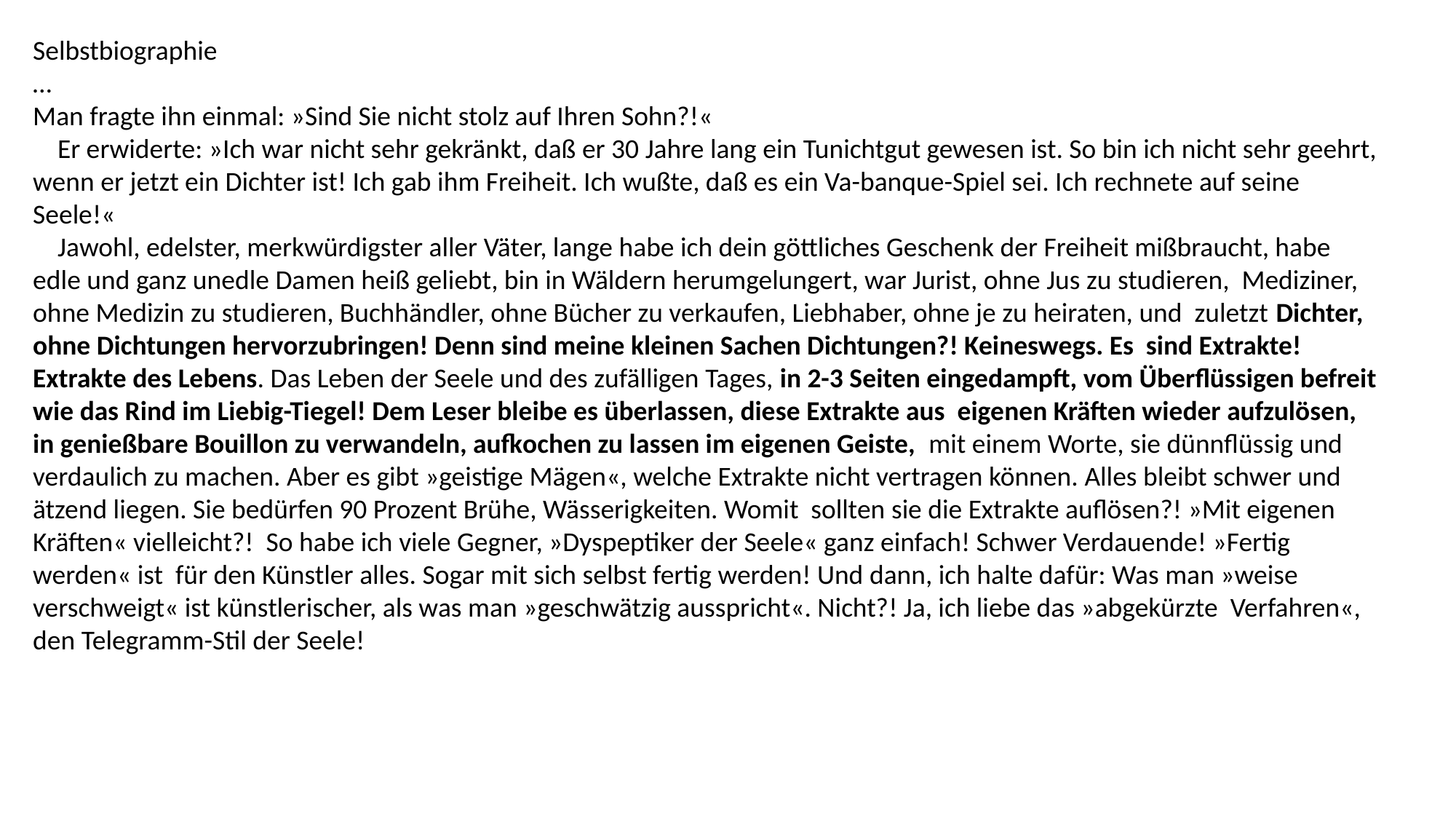

Selbstbiographie
…
Man fragte ihn einmal: »Sind Sie nicht stolz auf Ihren Sohn?!«
    Er erwiderte: »Ich war nicht sehr gekränkt, daß er 30 Jahre lang ein Tunichtgut gewesen ist. So bin ich nicht sehr geehrt, wenn er jetzt ein Dichter ist! Ich gab ihm Freiheit. Ich wußte, daß es ein Va-banque-Spiel sei. Ich rechnete auf seine Seele!«
    Jawohl, edelster, merkwürdigster aller Väter, lange habe ich dein göttliches Geschenk der Freiheit mißbraucht, habe edle und ganz unedle Damen heiß geliebt, bin in Wäldern herumgelungert, war Jurist, ohne Jus zu studieren,  Mediziner, ohne Medizin zu studieren, Buchhändler, ohne Bücher zu verkaufen, Liebhaber, ohne je zu heiraten, und  zuletzt Dichter, ohne Dichtungen hervorzubringen! Denn sind meine kleinen Sachen Dichtungen?! Keineswegs. Es  sind Extrakte! Extrakte des Lebens. Das Leben der Seele und des zufälligen Tages, in 2-3 Seiten eingedampft, vom Überflüssigen befreit wie das Rind im Liebig-Tiegel! Dem Leser bleibe es überlassen, diese Extrakte aus  eigenen Kräften wieder aufzulösen, in genießbare Bouillon zu verwandeln, aufkochen zu lassen im eigenen Geiste,  mit einem Worte, sie dünnflüssig und verdaulich zu machen. Aber es gibt »geistige Mägen«, welche Extrakte nicht vertragen können. Alles bleibt schwer und ätzend liegen. Sie bedürfen 90 Prozent Brühe, Wässerigkeiten. Womit  sollten sie die Extrakte auflösen?! »Mit eigenen Kräften« vielleicht?!  So habe ich viele Gegner, »Dyspeptiker der Seele« ganz einfach! Schwer Verdauende! »Fertig werden« ist  für den Künstler alles. Sogar mit sich selbst fertig werden! Und dann, ich halte dafür: Was man »weise  verschweigt« ist künstlerischer, als was man »geschwätzig ausspricht«. Nicht?! Ja, ich liebe das »abgekürzte  Verfahren«, den Telegramm-Stil der Seele!